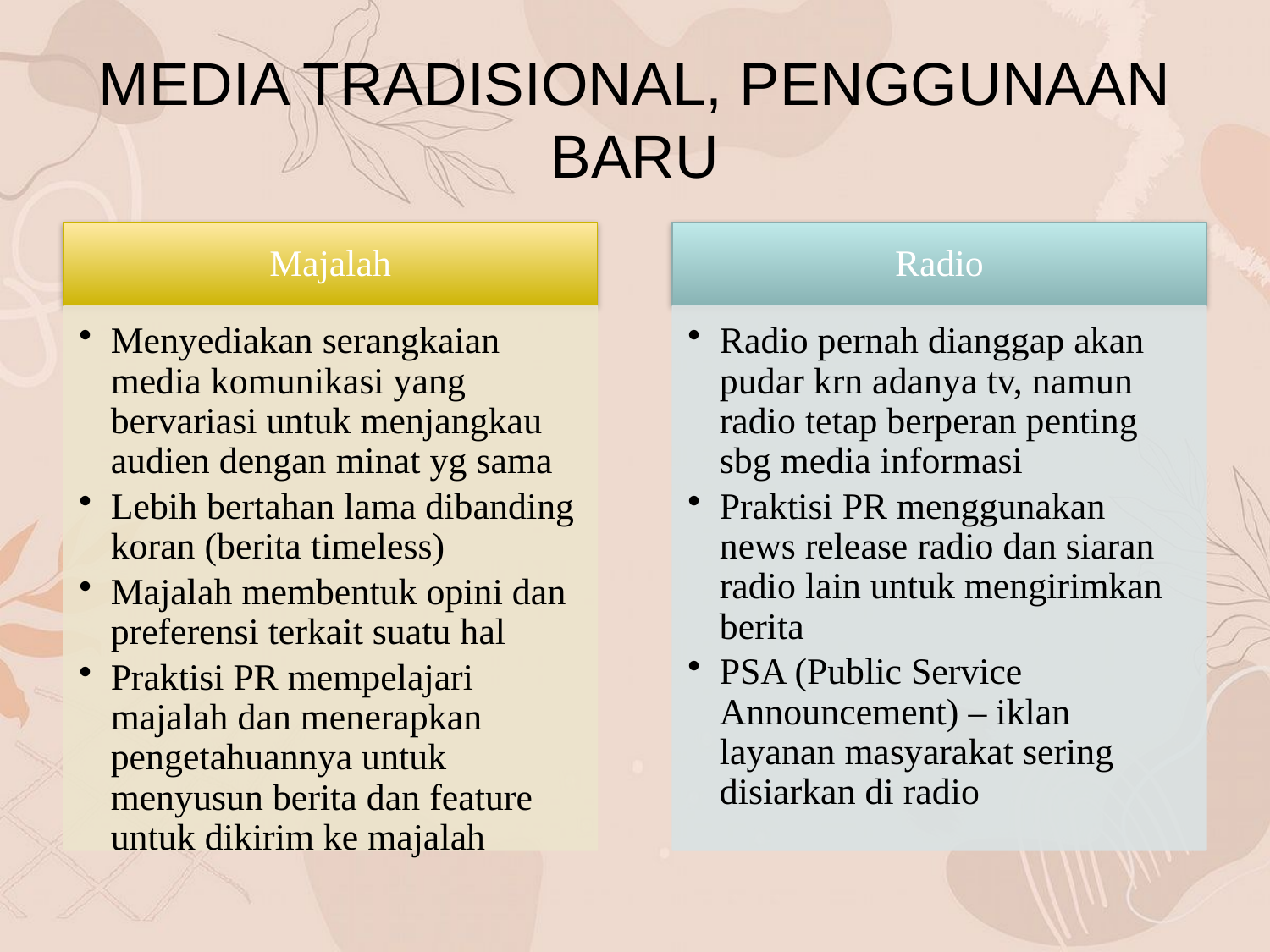

# MEDIA TRADISIONAL, PENGGUNAAN BARU
Majalah
Menyediakan serangkaian media komunikasi yang bervariasi untuk menjangkau audien dengan minat yg sama
Lebih bertahan lama dibanding koran (berita timeless)
Majalah membentuk opini dan preferensi terkait suatu hal
Praktisi PR mempelajari majalah dan menerapkan pengetahuannya untuk menyusun berita dan feature untuk dikirim ke majalah
Radio
Radio pernah dianggap akan pudar krn adanya tv, namun radio tetap berperan penting sbg media informasi
Praktisi PR menggunakan news release radio dan siaran radio lain untuk mengirimkan berita
PSA (Public Service Announcement) – iklan layanan masyarakat sering disiarkan di radio